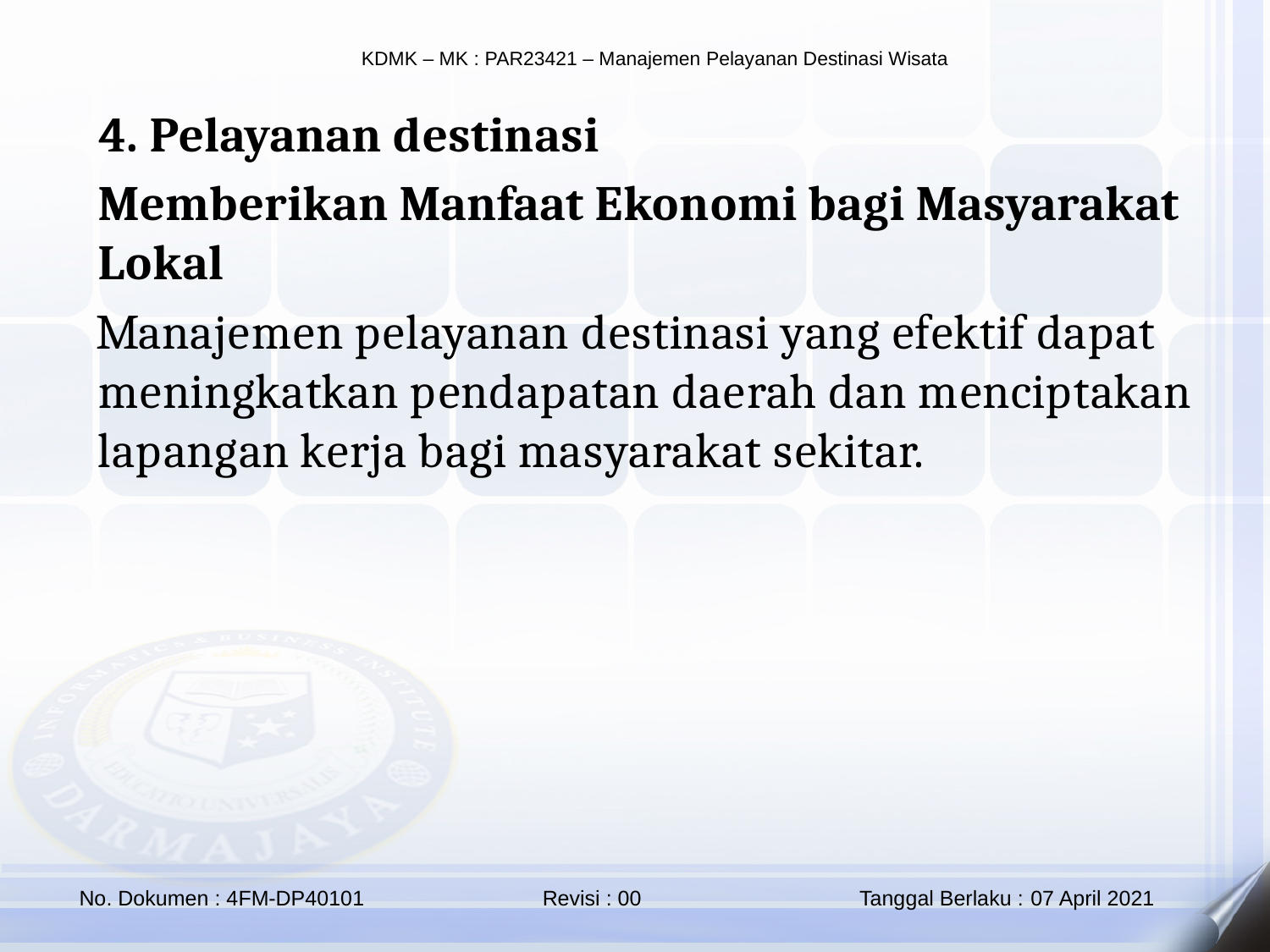

4. Pelayanan destinasi
Memberikan Manfaat Ekonomi bagi Masyarakat Lokal
Manajemen pelayanan destinasi yang efektif dapat meningkatkan pendapatan daerah dan menciptakan lapangan kerja bagi masyarakat sekitar.